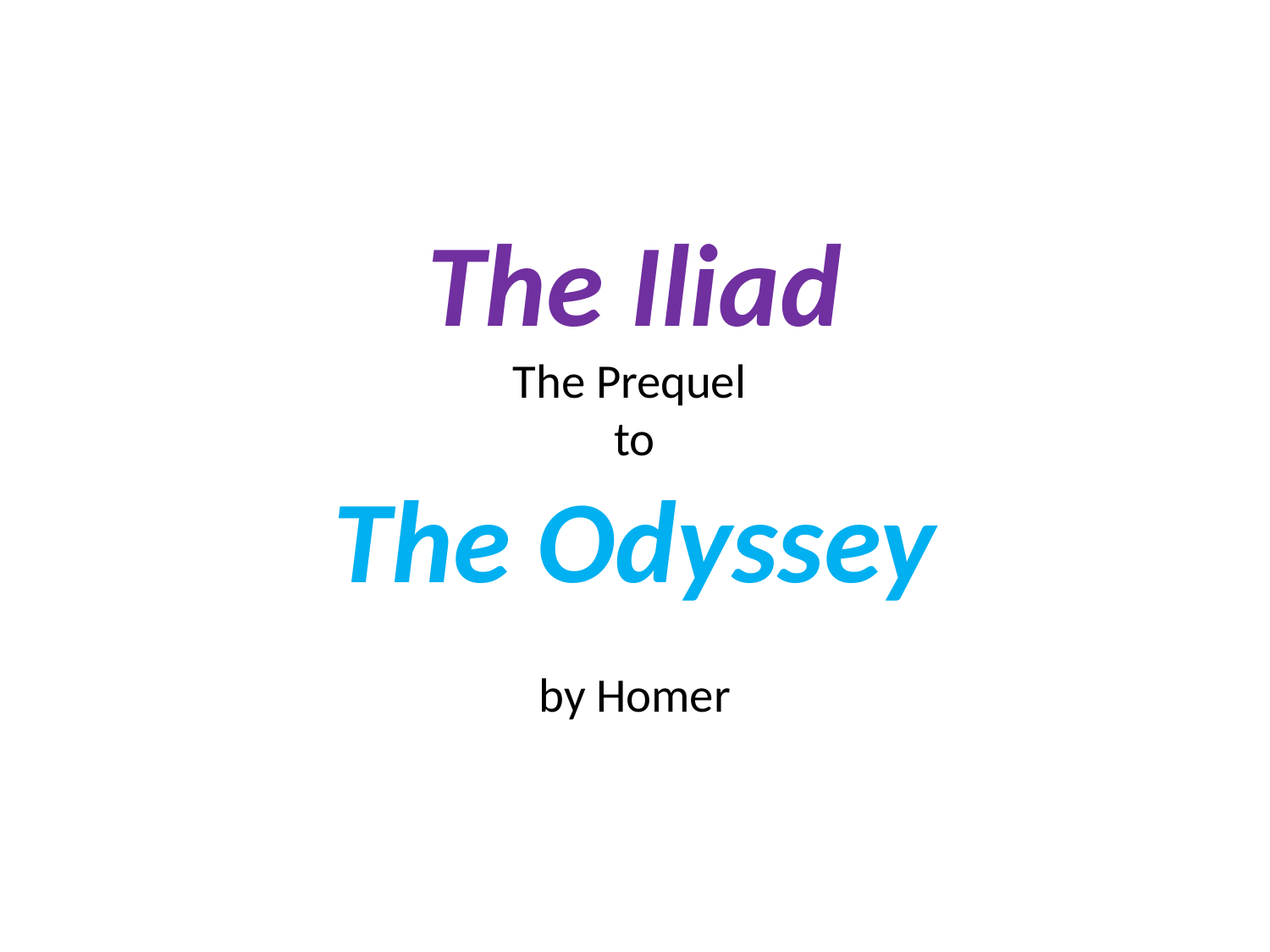

# The Iliad The Prequel to The Odyssey by Homer